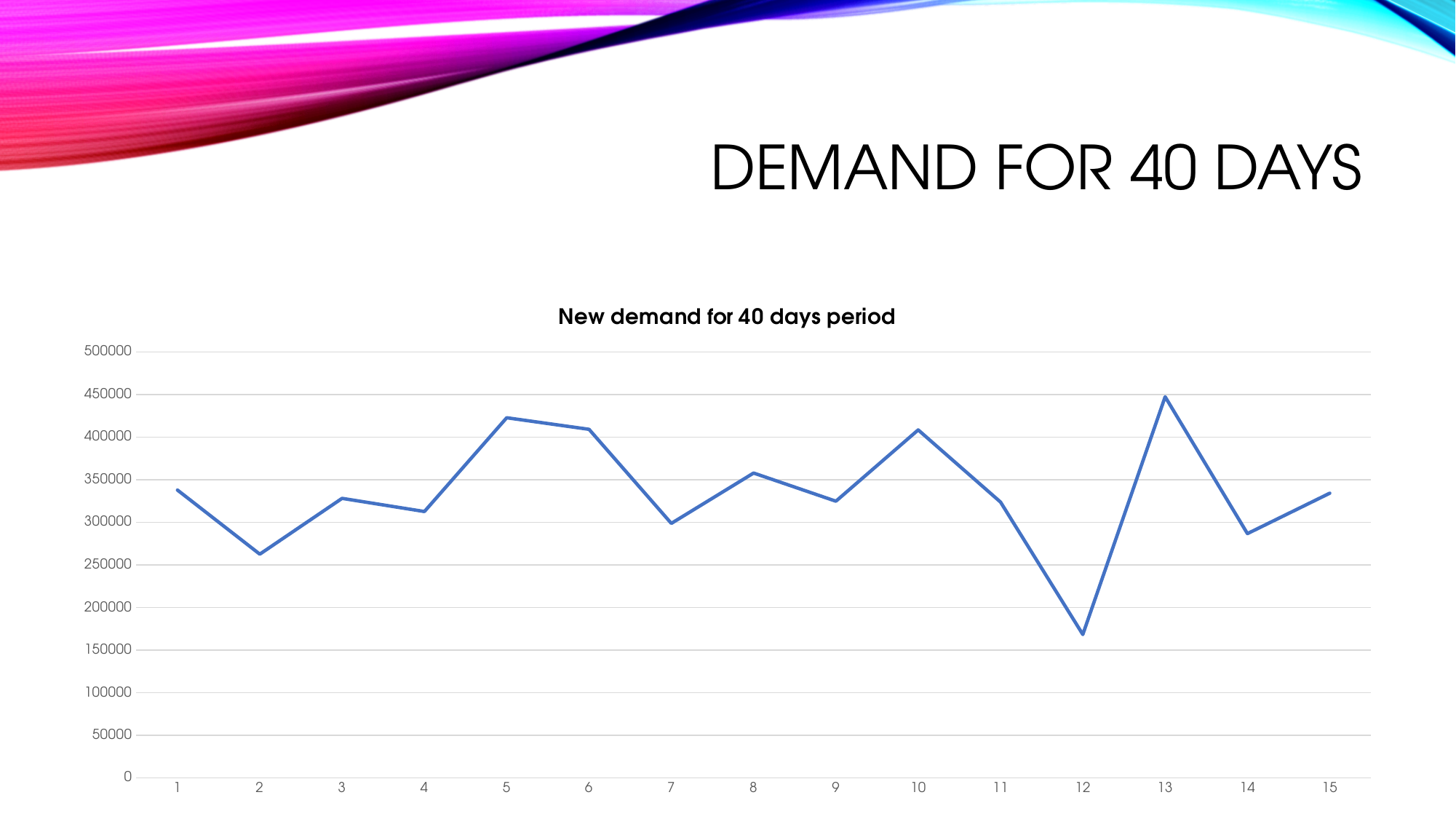

# Demand for 40 days

### Chart: New demand for 40 days period

| Category |  |
|---|---|